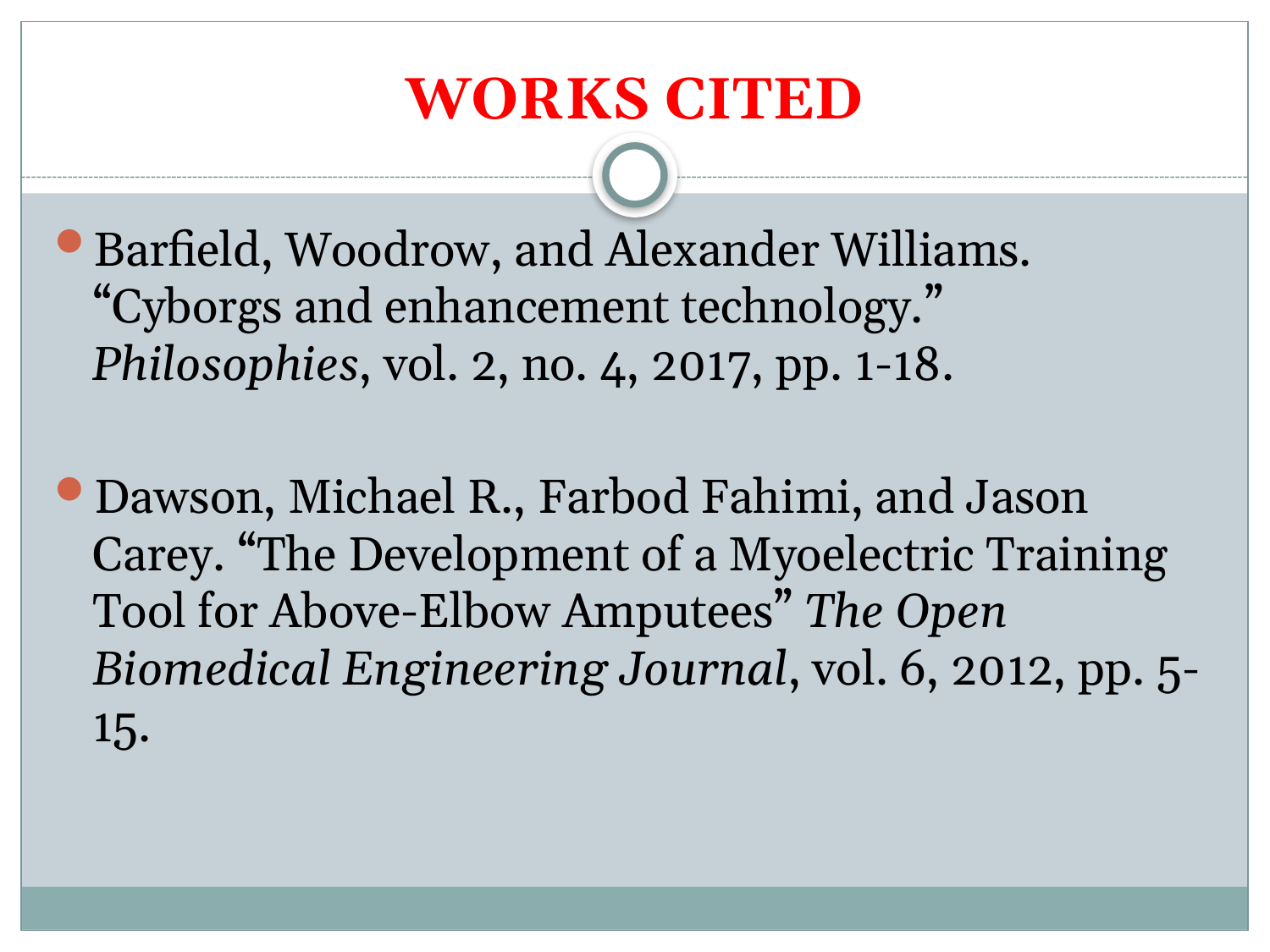

# WORKS CITED
Barfield, Woodrow, and Alexander Williams. “Cyborgs and enhancement technology.” Philosophies, vol. 2, no. 4, 2017, pp. 1-18.

Dawson, Michael R., Farbod Fahimi, and Jason Carey. “The Development of a Myoelectric Training Tool for Above-Elbow Amputees” The Open Biomedical Engineering Journal, vol. 6, 2012, pp. 5-15.